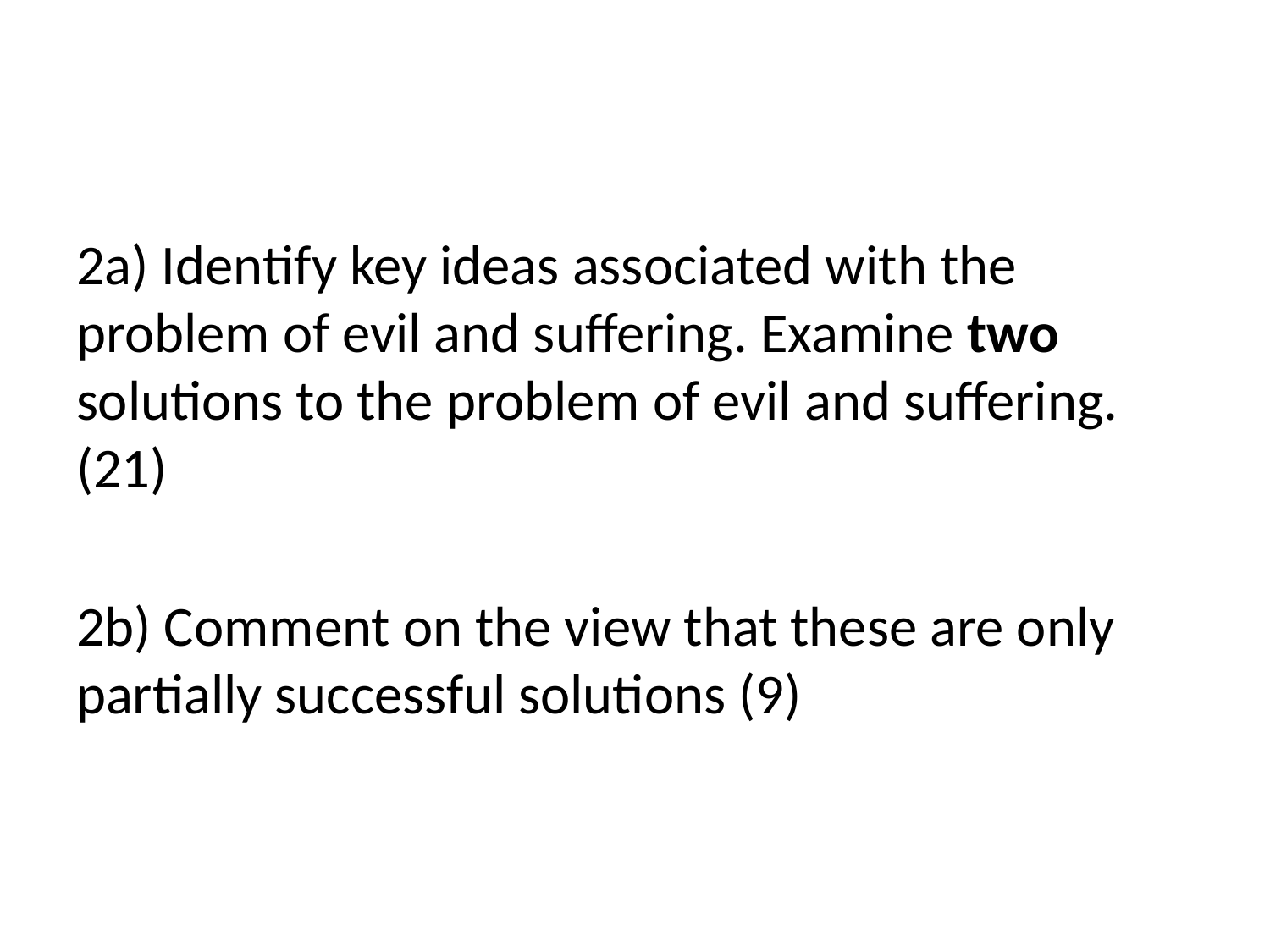

2a) Identify key ideas associated with the problem of evil and suffering. Examine two solutions to the problem of evil and suffering. (21)

2b) Comment on the view that these are only partially successful solutions (9)